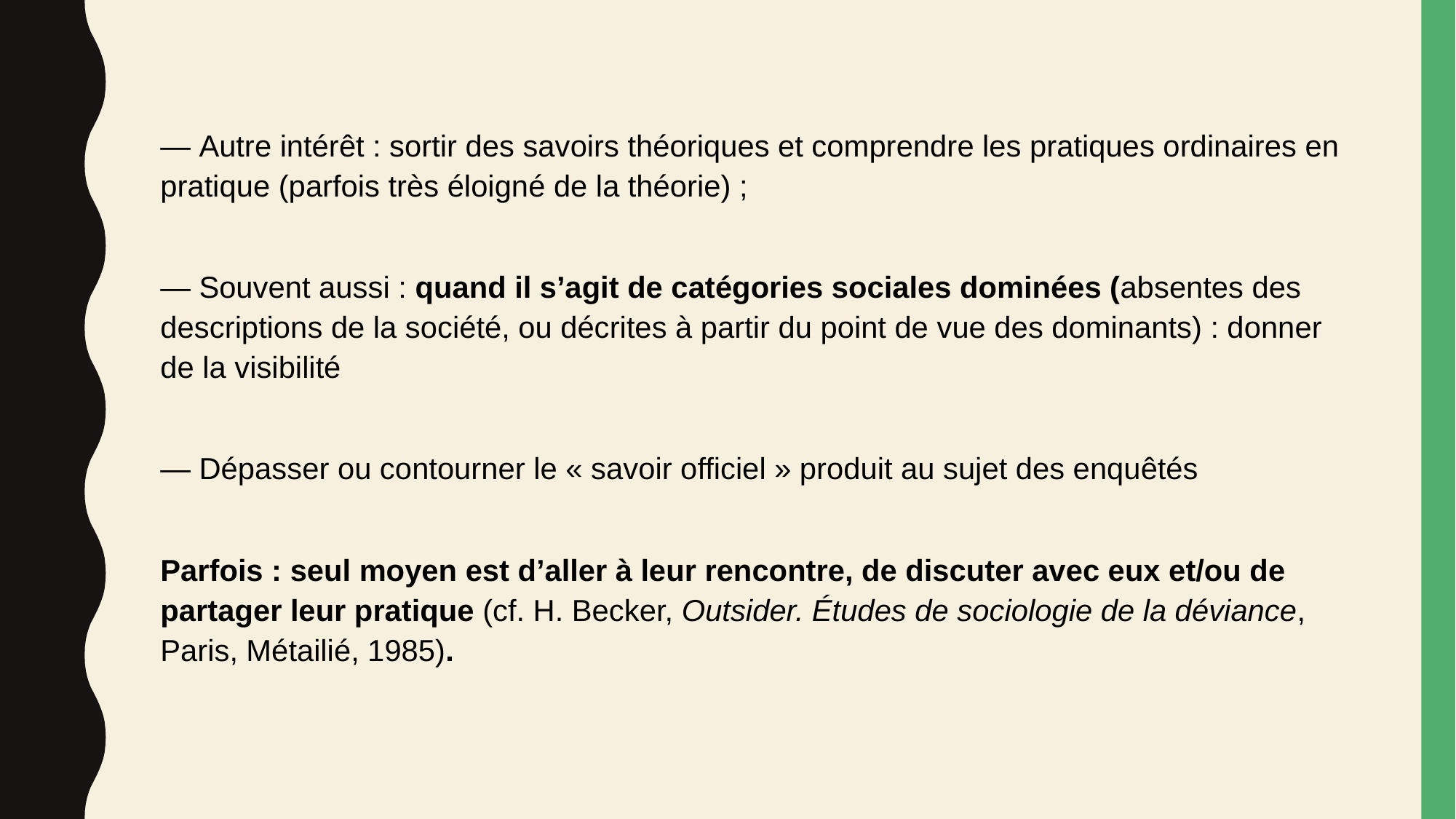

— Autre intérêt : sortir des savoirs théoriques et comprendre les pratiques ordinaires en pratique (parfois très éloigné de la théorie) ;

— Souvent aussi : quand il s’agit de catégories sociales dominées (absentes des descriptions de la société, ou décrites à partir du point de vue des dominants) : donner de la visibilité

— Dépasser ou contourner le « savoir officiel » produit au sujet des enquêtés

Parfois : seul moyen est d’aller à leur rencontre, de discuter avec eux et/ou de partager leur pratique (cf. H. Becker, Outsider. Études de sociologie de la déviance, Paris, Métailié, 1985).